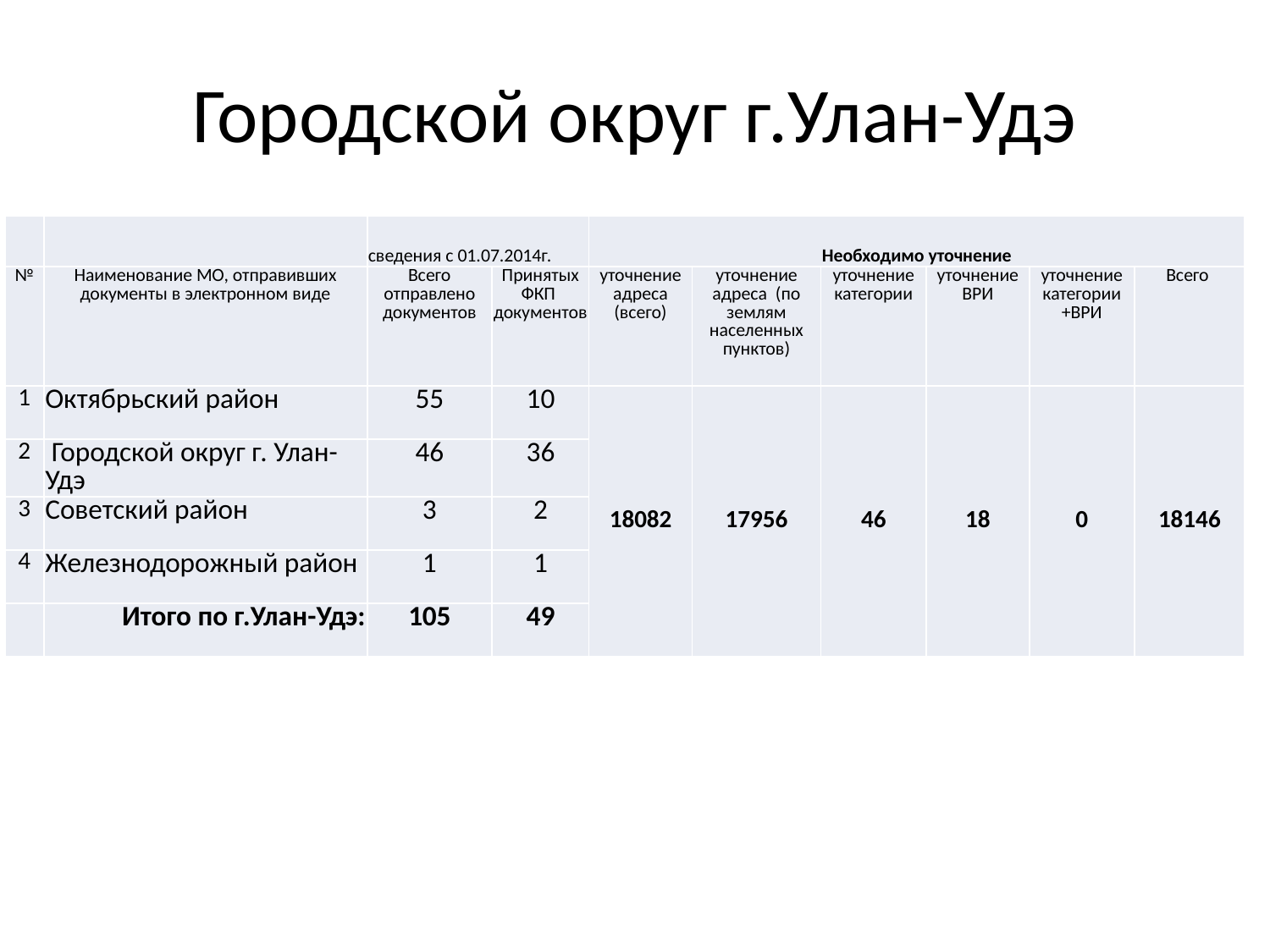

# Городской округ г.Улан-Удэ
|  |  | сведения с 01.07.2014г. |  | Необходимо уточнение |  |  |  |  |  |
| --- | --- | --- | --- | --- | --- | --- | --- | --- | --- |
| № | Наименование МО, отправивших документы в электронном виде | Всего отправлено документов | Принятых ФКП документов | уточнение адреса (всего) | уточнение адреса (по землям населенных пунктов) | уточнение категории | уточнение ВРИ | уточнение категории +ВРИ | Всего |
| 1 | Октябрьский район | 55 | 10 | 18082 | 17956 | 46 | 18 | 0 | 18146 |
| 2 | Городской округ г. Улан-Удэ | 46 | 36 |  |  |  |  |  |  |
| 3 | Советский район | 3 | 2 |  |  |  |  |  |  |
| 4 | Железнодорожный район | 1 | 1 |  |  |  |  |  |  |
|  | Итого по г.Улан-Удэ: | 105 | 49 |  |  |  |  |  |  |